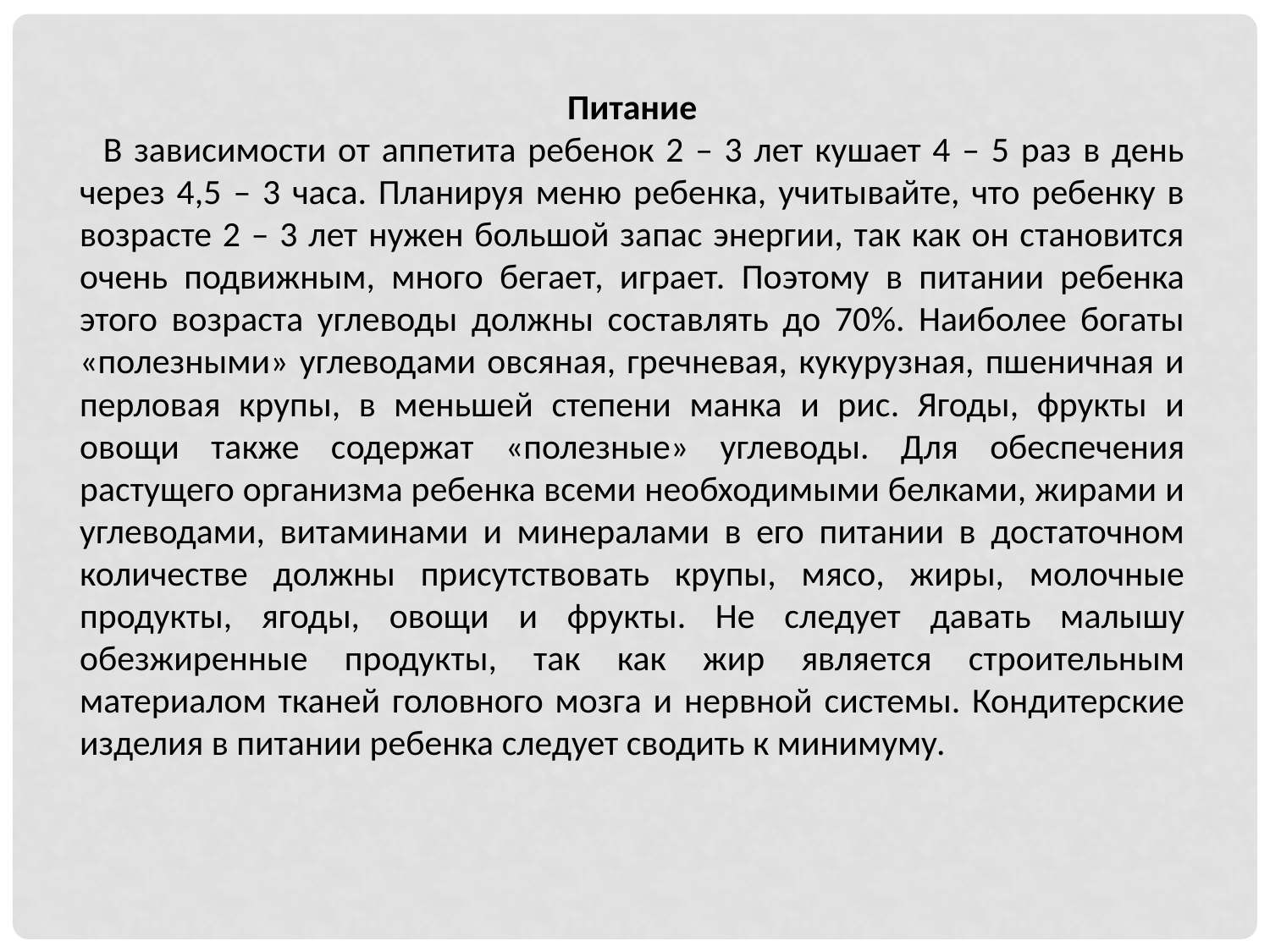

Питание
  В зависимости от аппетита ребенок 2 – 3 лет кушает 4 – 5 раз в день через 4,5 – 3 часа. Планируя меню ребенка, учитывайте, что ребенку в возрасте 2 – 3 лет нужен большой запас энергии, так как он становится очень подвижным, много бегает, играет. Поэтому в питании ребенка этого возраста углеводы должны составлять до 70%. Наиболее богаты «полезными» углеводами овсяная, гречневая, кукурузная, пшеничная и перловая крупы, в меньшей степени манка и рис. Ягоды, фрукты и овощи также содержат «полезные» углеводы. Для обеспечения растущего организма ребенка всеми необходимыми белками, жирами и углеводами, витаминами и минералами в его питании в достаточном количестве должны присутствовать крупы, мясо, жиры, молочные продукты, ягоды, овощи и фрукты. Не следует давать малышу обезжиренные продукты, так как жир является строительным материалом тканей головного мозга и нервной системы. Кондитерские изделия в питании ребенка следует сводить к минимуму.